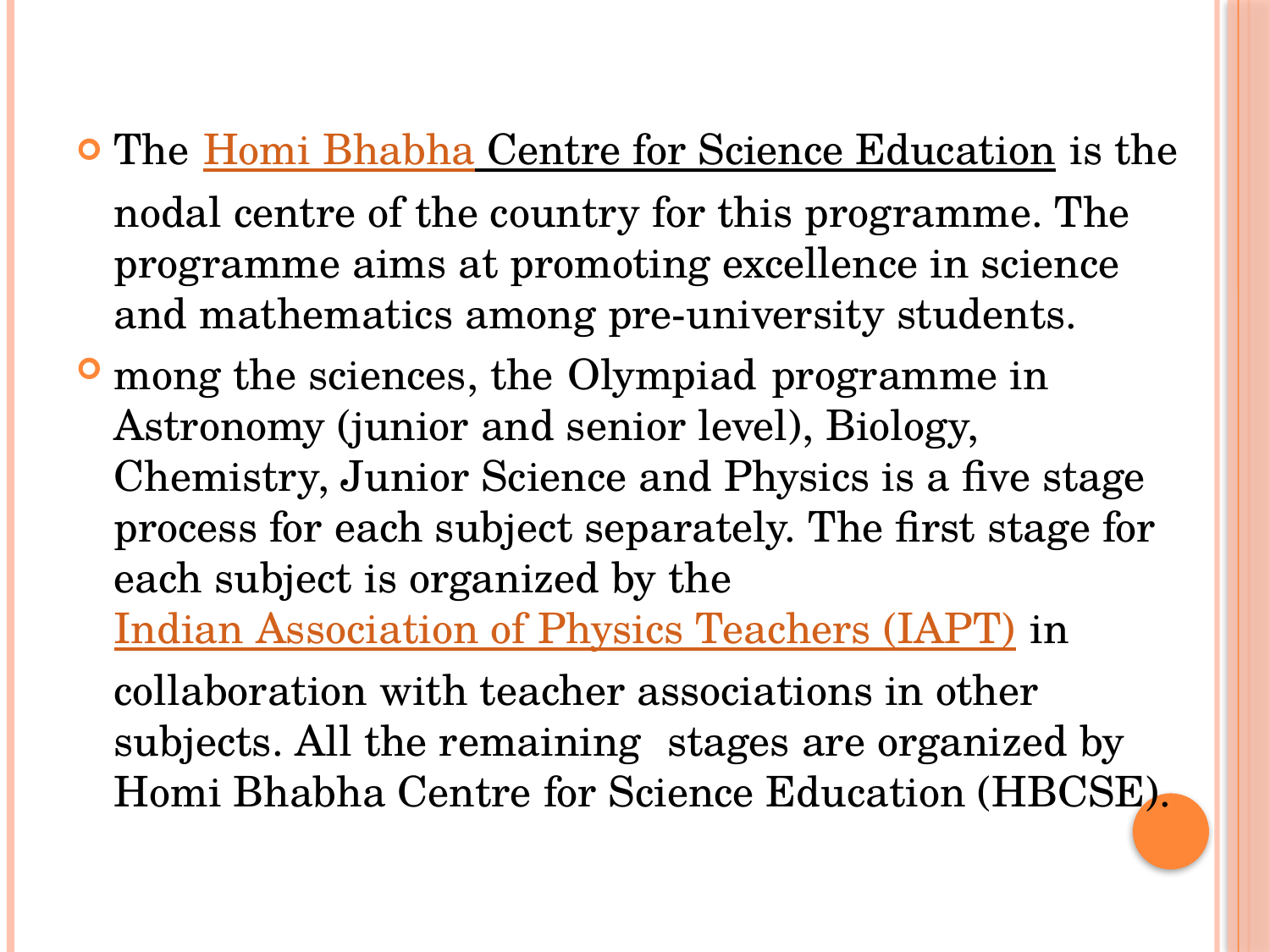

The Homi Bhabha Centre for Science Education is the nodal centre of the country for this programme. The programme aims at promoting excellence in science and mathematics among pre-university students.
mong the sciences, the Olympiad programme in Astronomy (junior and senior level), Biology, Chemistry, Junior Science and Physics is a five stage process for each subject separately. The first stage for each subject is organized by the Indian Association of Physics Teachers (IAPT) in collaboration with teacher associations in other subjects. All the remaining  stages are organized by Homi Bhabha Centre for Science Education (HBCSE).